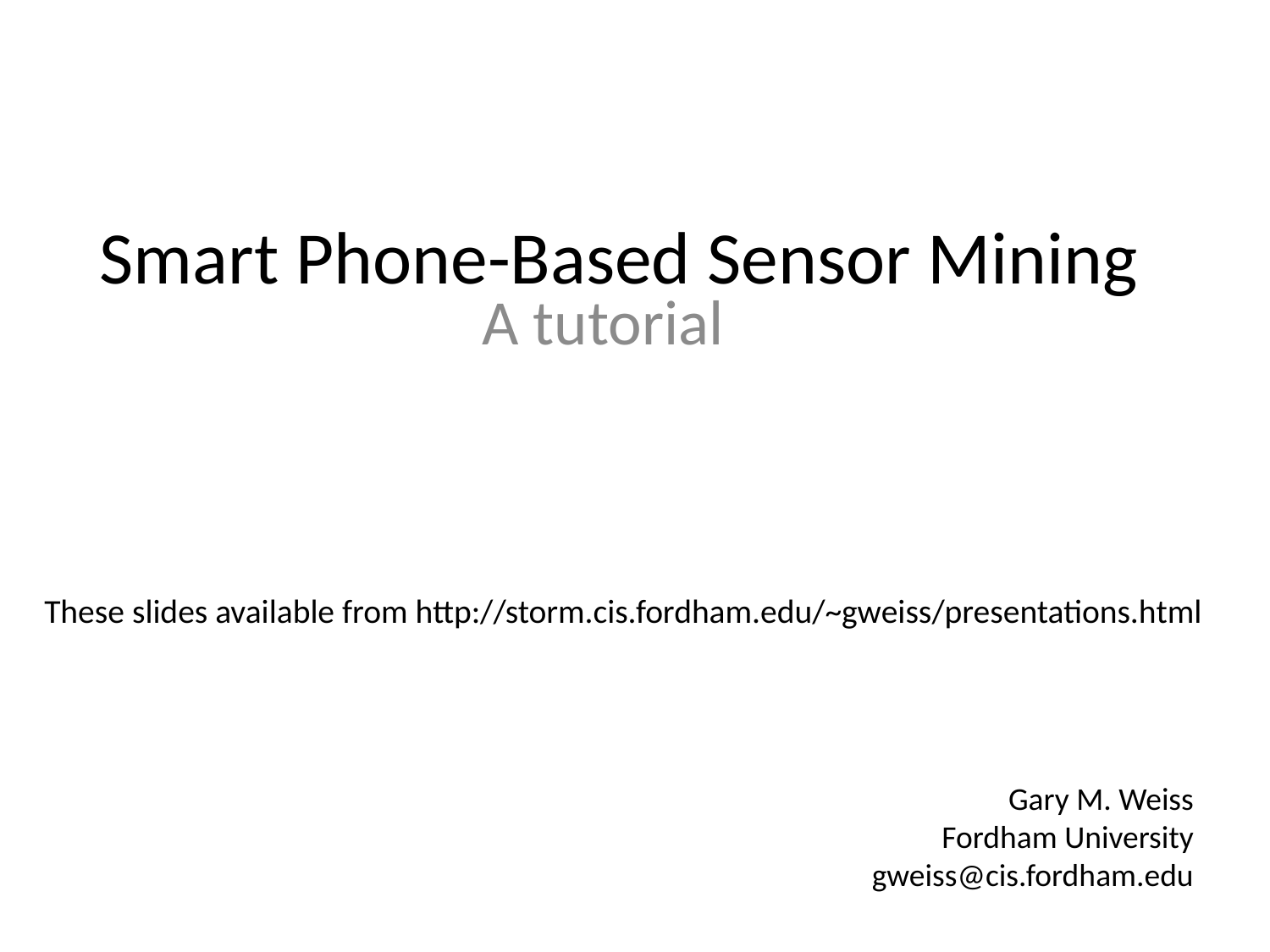

# Smart Phone-Based Sensor Mining
A tutorial
These slides available from http://storm.cis.fordham.edu/~gweiss/presentations.html
Gary M. Weiss
Fordham University
gweiss@cis.fordham.edu